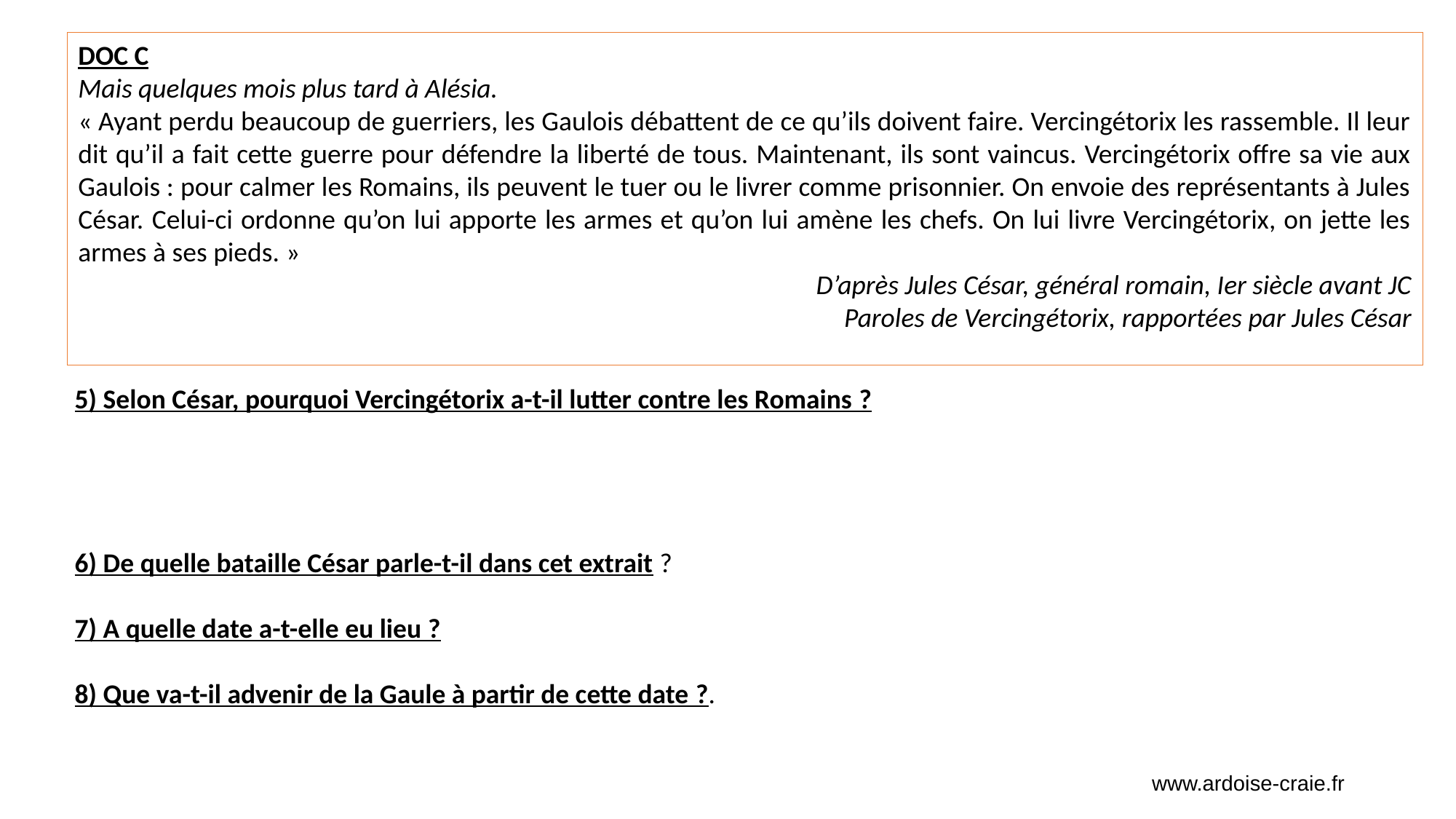

DOC C
Mais quelques mois plus tard à Alésia.
« Ayant perdu beaucoup de guerriers, les Gaulois débattent de ce qu’ils doivent faire. Vercingétorix les rassemble. Il leur dit qu’il a fait cette guerre pour défendre la liberté de tous. Maintenant, ils sont vaincus. Vercingétorix offre sa vie aux Gaulois : pour calmer les Romains, ils peuvent le tuer ou le livrer comme prisonnier. On envoie des représentants à Jules César. Celui-ci ordonne qu’on lui apporte les armes et qu’on lui amène les chefs. On lui livre Vercingétorix, on jette les armes à ses pieds. »
D’après Jules César, général romain, Ier siècle avant JC
Paroles de Vercingétorix, rapportées par Jules César

5) Selon César, pourquoi Vercingétorix a-t-il lutter contre les Romains ?

6) De quelle bataille César parle-t-il dans cet extrait ?

7) A quelle date a-t-elle eu lieu ?

8) Que va-t-il advenir de la Gaule à partir de cette date ?.

www.ardoise-craie.fr